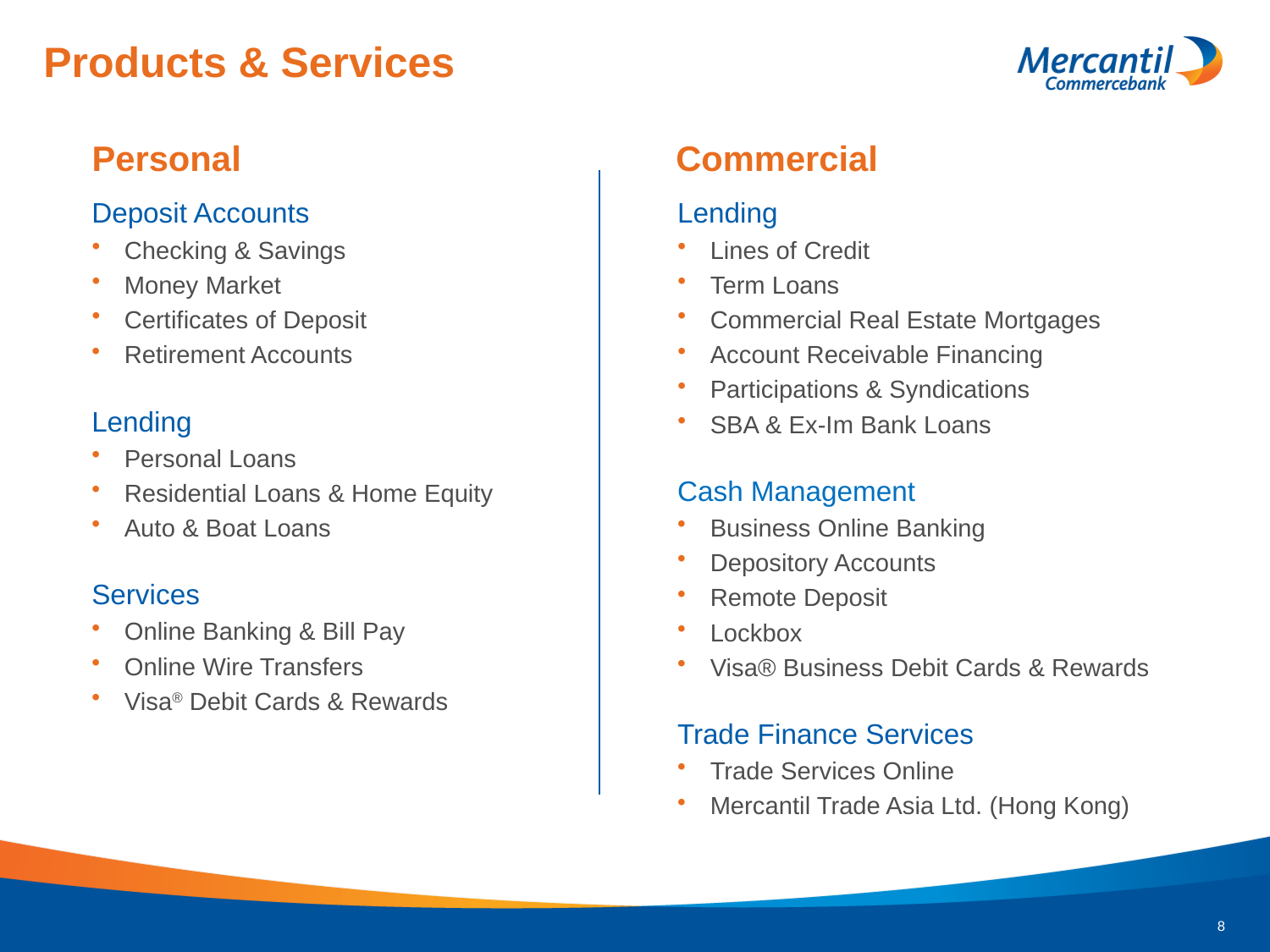

Products & Services
Personal
Commercial
Deposit Accounts
Checking & Savings
Money Market
Certificates of Deposit
Retirement Accounts
Lending
Personal Loans
Residential Loans & Home Equity
Auto & Boat Loans
Services
Online Banking & Bill Pay
Online Wire Transfers
Visa® Debit Cards & Rewards
Lending
Lines of Credit
Term Loans
Commercial Real Estate Mortgages
Account Receivable Financing
Participations & Syndications
SBA & Ex-Im Bank Loans
Cash Management
Business Online Banking
Depository Accounts
Remote Deposit
Lockbox
Visa® Business Debit Cards & Rewards
Trade Finance Services
Trade Services Online
Mercantil Trade Asia Ltd. (Hong Kong)
8